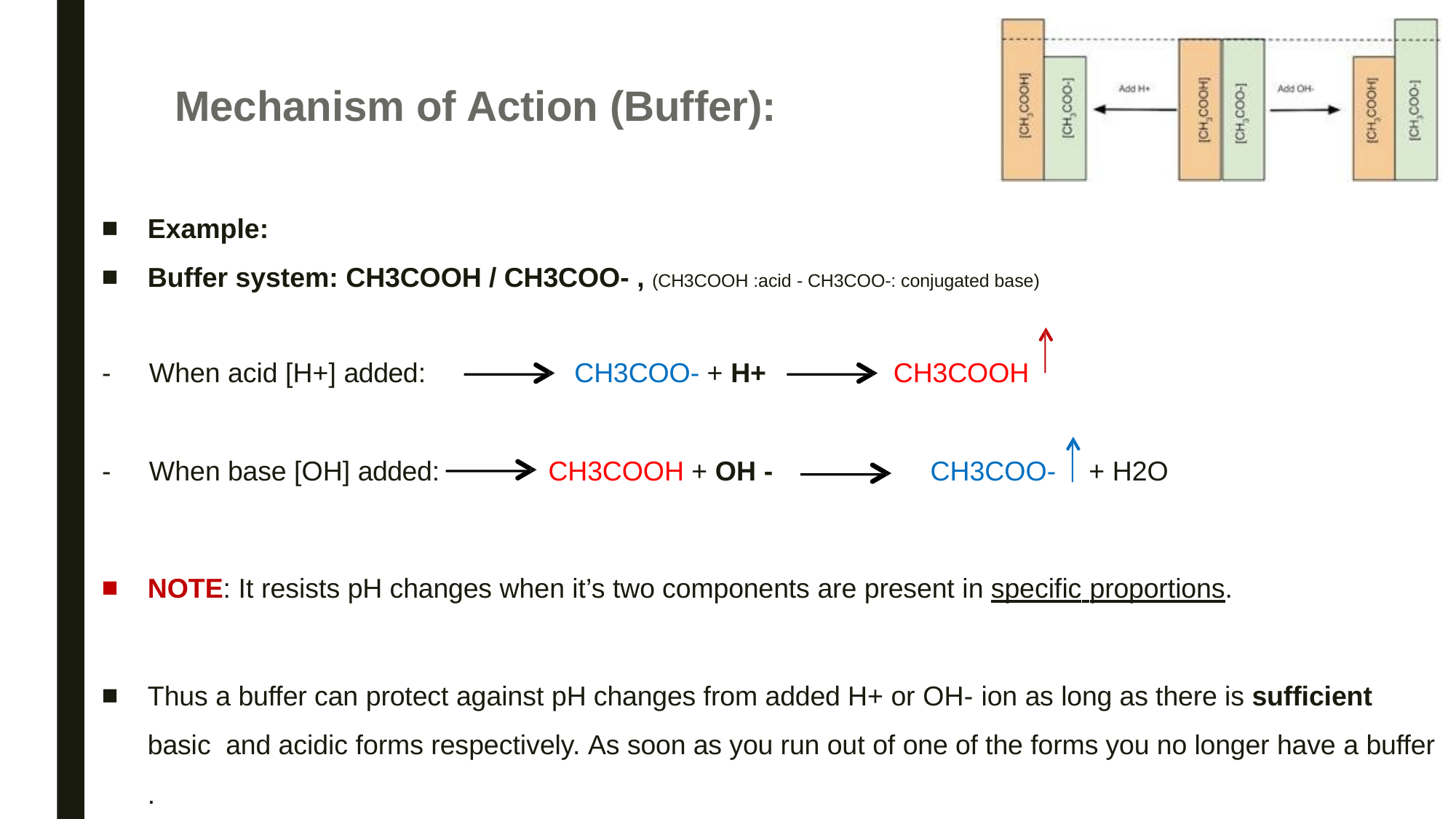

# Mechanism of Action (Buffer):
Example:
Buffer system: CH3COOH / CH3COO- , (CH3COOH :acid - CH3COO-: conjugated base)

-	When acid [H+] added:
CH3COO- + H+
CH3COOH

-	When base [OH] added:
CH3COOH + OH -
CH3COO-
+ H2O

NOTE: It resists pH changes when it’s two components are present in specific proportions.

Thus a buffer can protect against pH changes from added H+ or OH- ion as long as there is sufficient basic  and acidic forms respectively. As soon as you run out of one of the forms you no longer have a buffer .